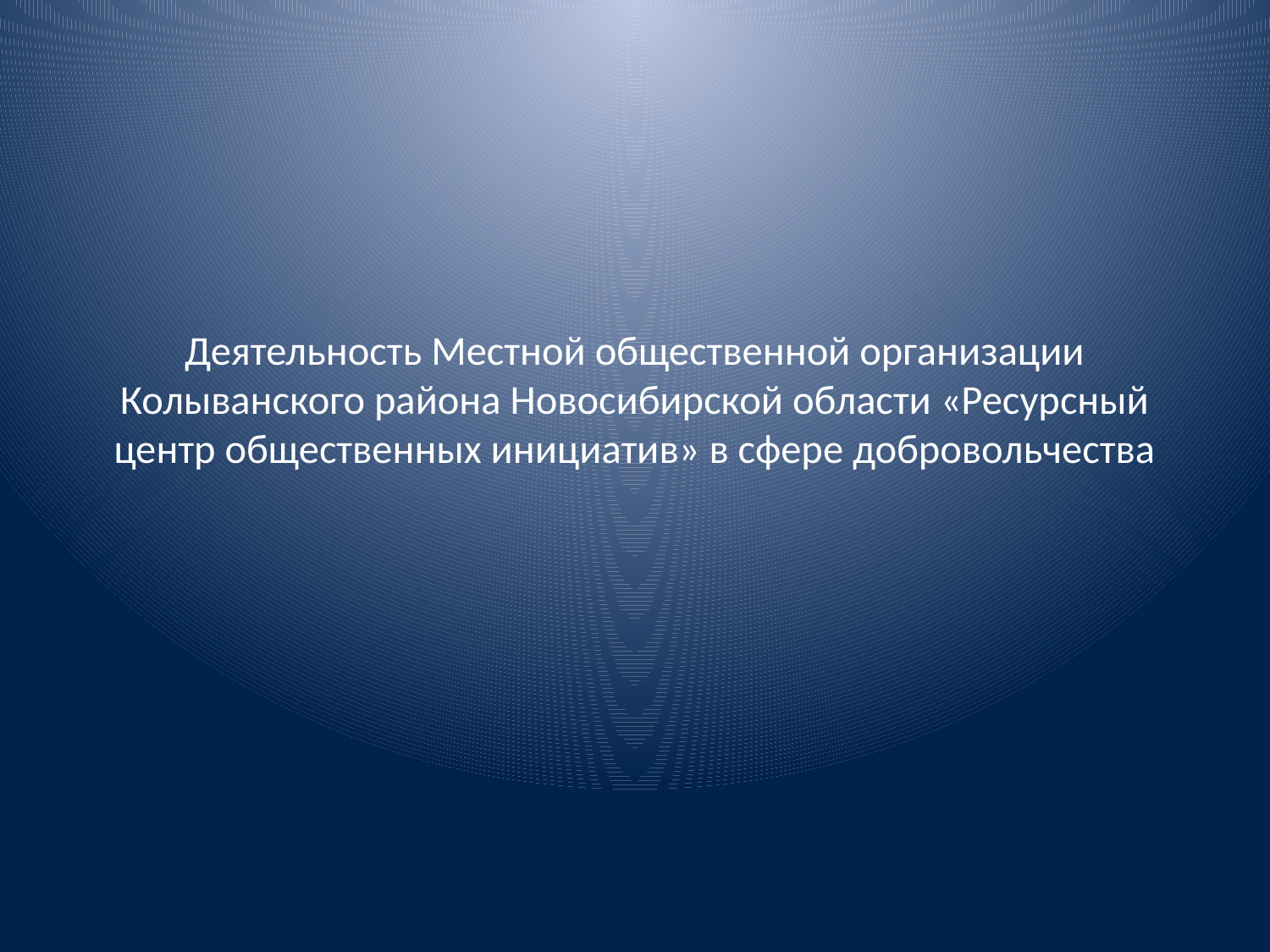

# Деятельность Местной общественной организации Колыванского района Новосибирской области «Ресурсный центр общественных инициатив» в сфере добровольчества